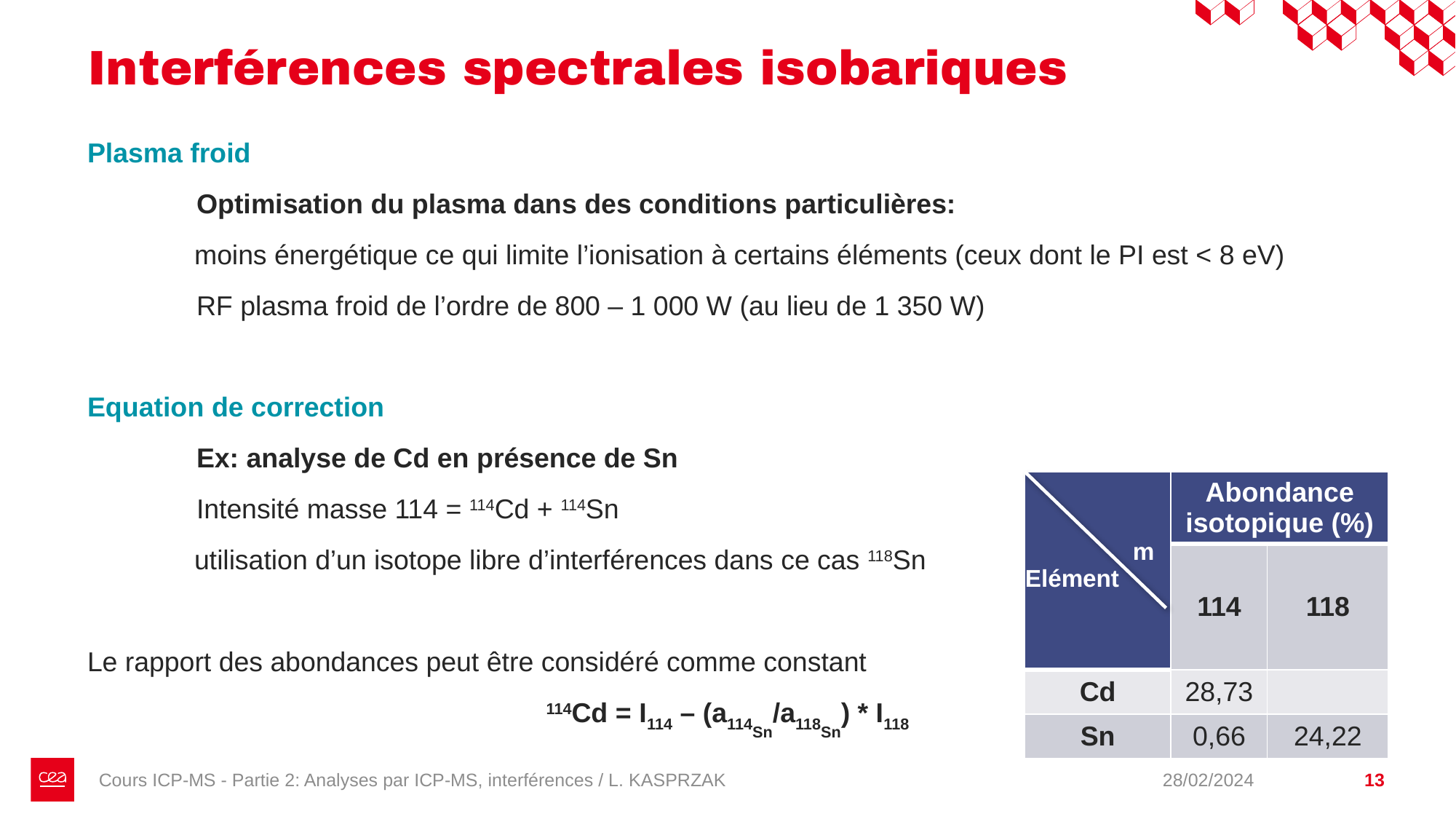

# Interférences spectrales isobariques
Plasma froid
	Optimisation du plasma dans des conditions particulières:
              moins énergétique ce qui limite l’ionisation à certains éléments (ceux dont le PI est < 8 eV)
	RF plasma froid de l’ordre de 800 – 1 000 W (au lieu de 1 350 W)

Equation de correction
	Ex: analyse de Cd en présence de Sn
	Intensité masse 114 = 114Cd + 114Sn
              utilisation d’un isotope libre d’interférences dans ce cas 118Sn

Le rapport des abondances peut être considéré comme constant
114Cd = I114 – (a114Sn/a118Sn) * I118

| m Elément | Abondance isotopique (%) |  |
| --- | --- | --- |
|  | 114 | 118 |
| Cd | 28,73 |  |
| Sn | 0,66 | 24,22 |
Cours ICP-MS - Partie 2: Analyses par ICP-MS, interférences / L. KASPRZAK
28/02/2024
13